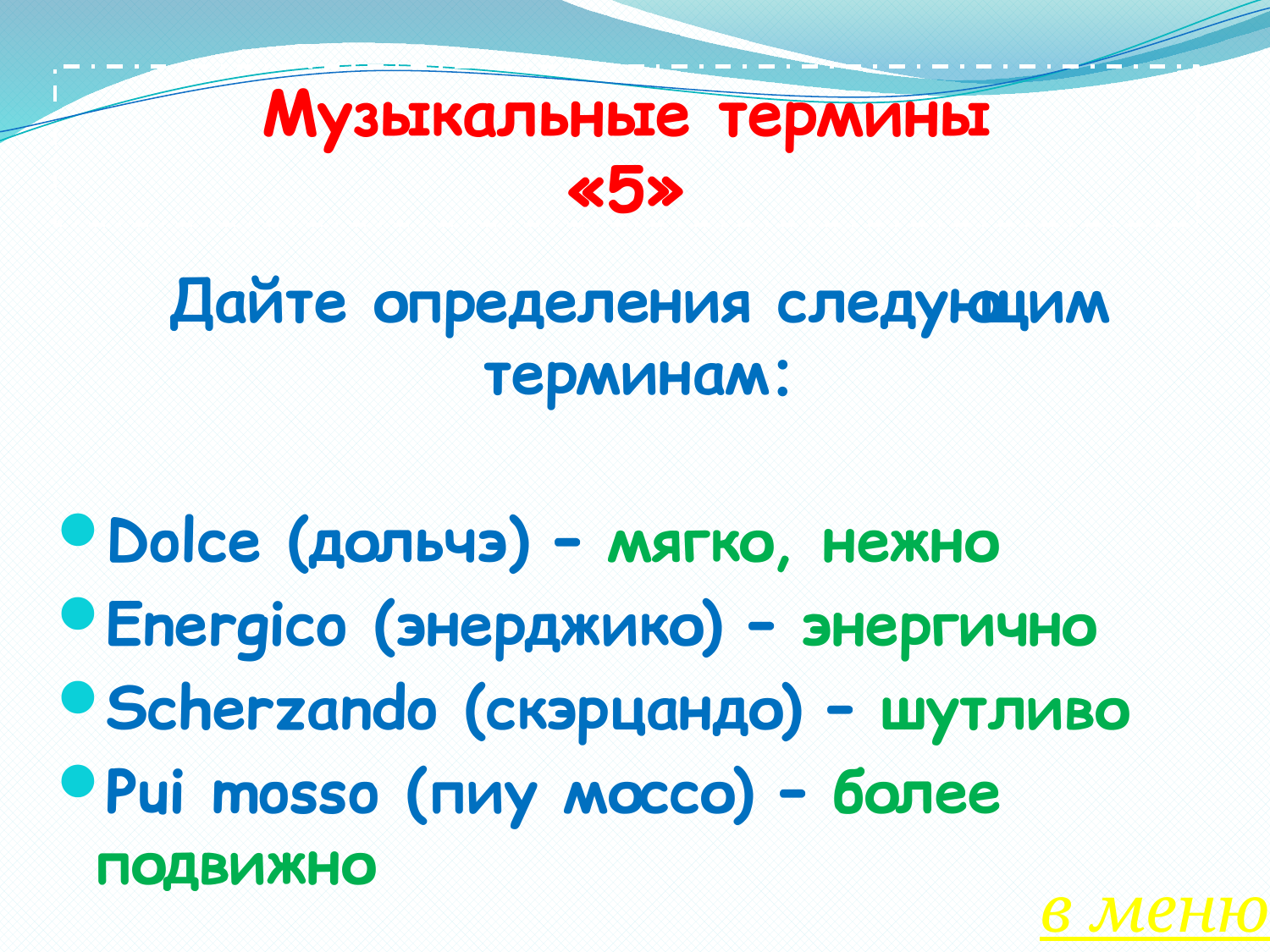

# Музыкальные термины «5»
Дайте определения следующим терминам:

Dolce (дольчэ) – мягко, нежно
Energico (энерджико) – энергично
Scherzando (скэрцандо) – шутливо
Pui mosso (пиу моссо) – более подвижно

в меню